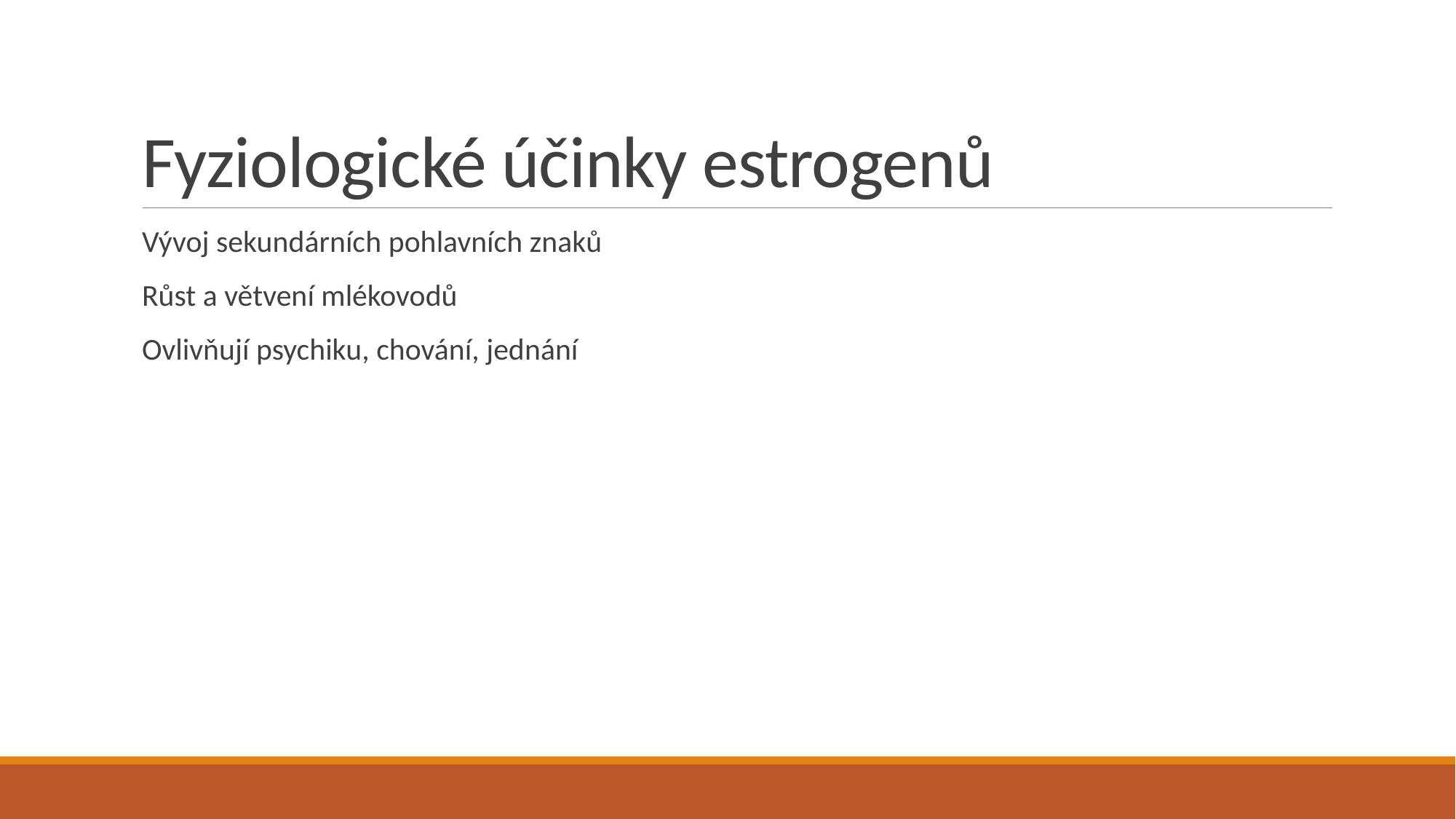

# Fyziologické účinky estrogenů
Vývoj sekundárních pohlavních znaků
Růst a větvení mlékovodů
Ovlivňují psychiku, chování, jednání